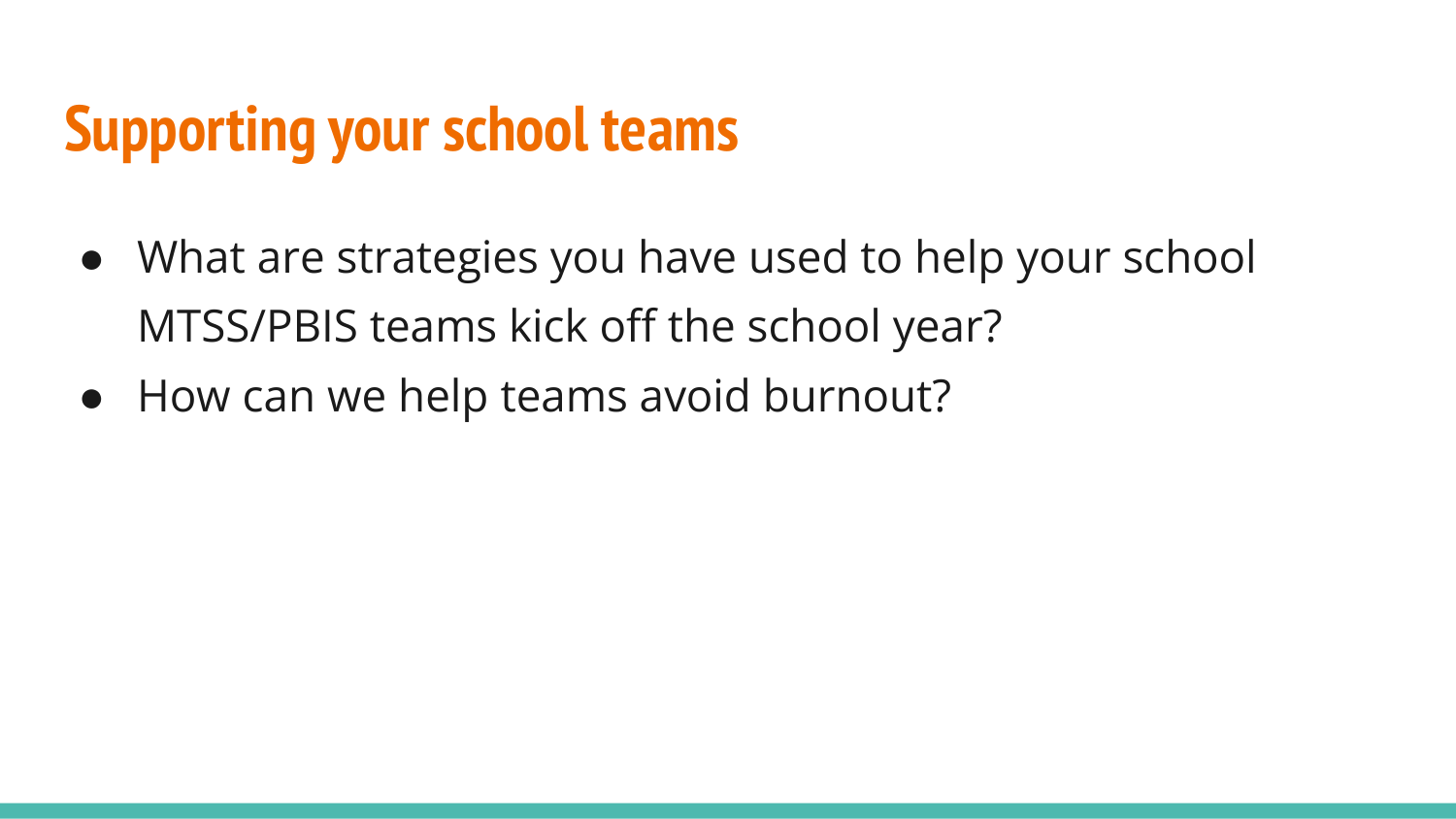

# Supporting your school teams
What are strategies you have used to help your school MTSS/PBIS teams kick off the school year?
How can we help teams avoid burnout?